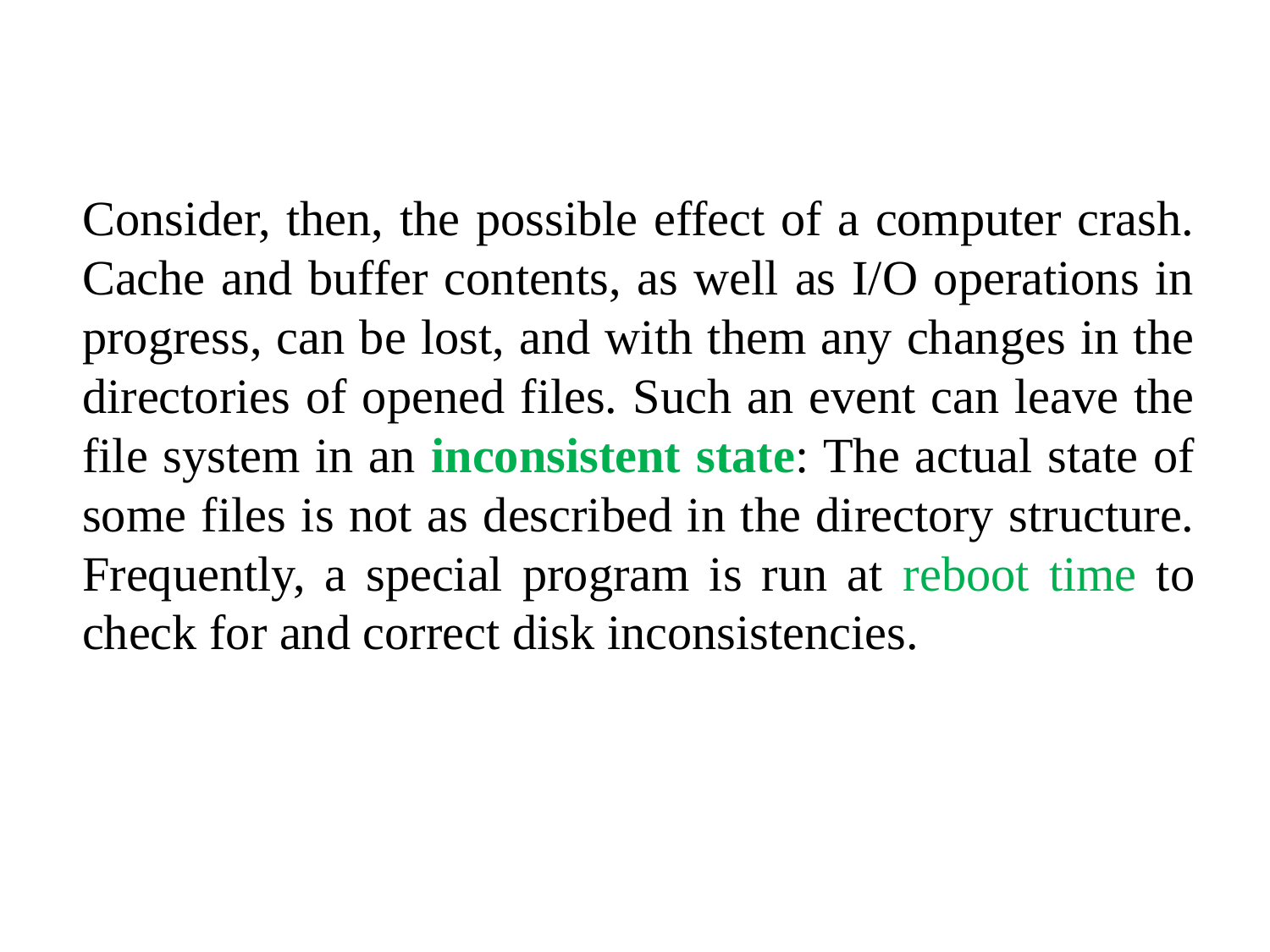

Consider, then, the possible effect of a computer crash. Cache and buffer contents, as well as I/O operations in progress, can be lost, and with them any changes in the directories of opened files. Such an event can leave the file system in an inconsistent state: The actual state of some files is not as described in the directory structure. Frequently, a special program is run at reboot time to check for and correct disk inconsistencies.